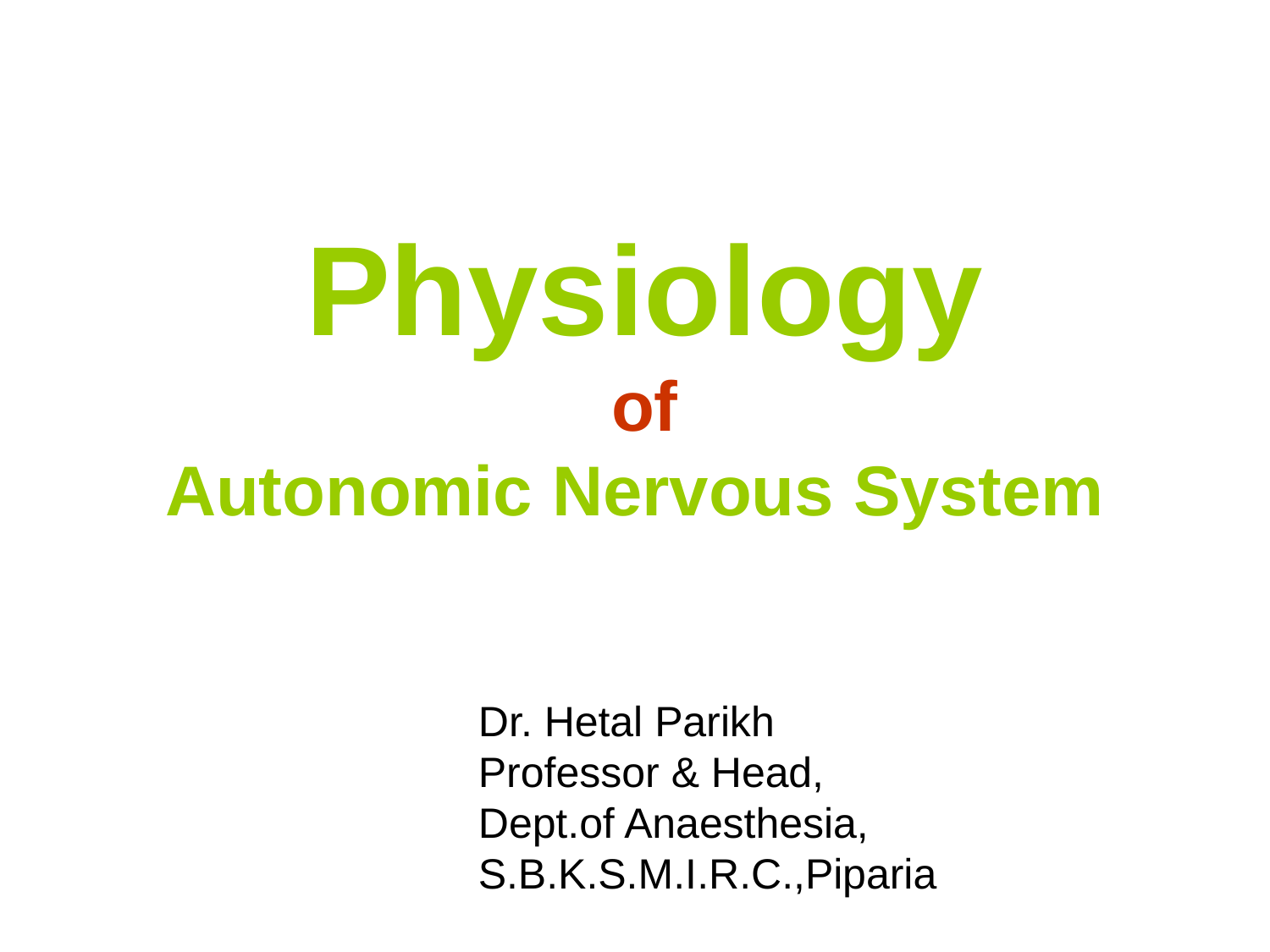

# Physiology of Autonomic Nervous System
Dr. Hetal Parikh
Professor & Head,
Dept.of Anaesthesia,
S.B.K.S.M.I.R.C.,Piparia